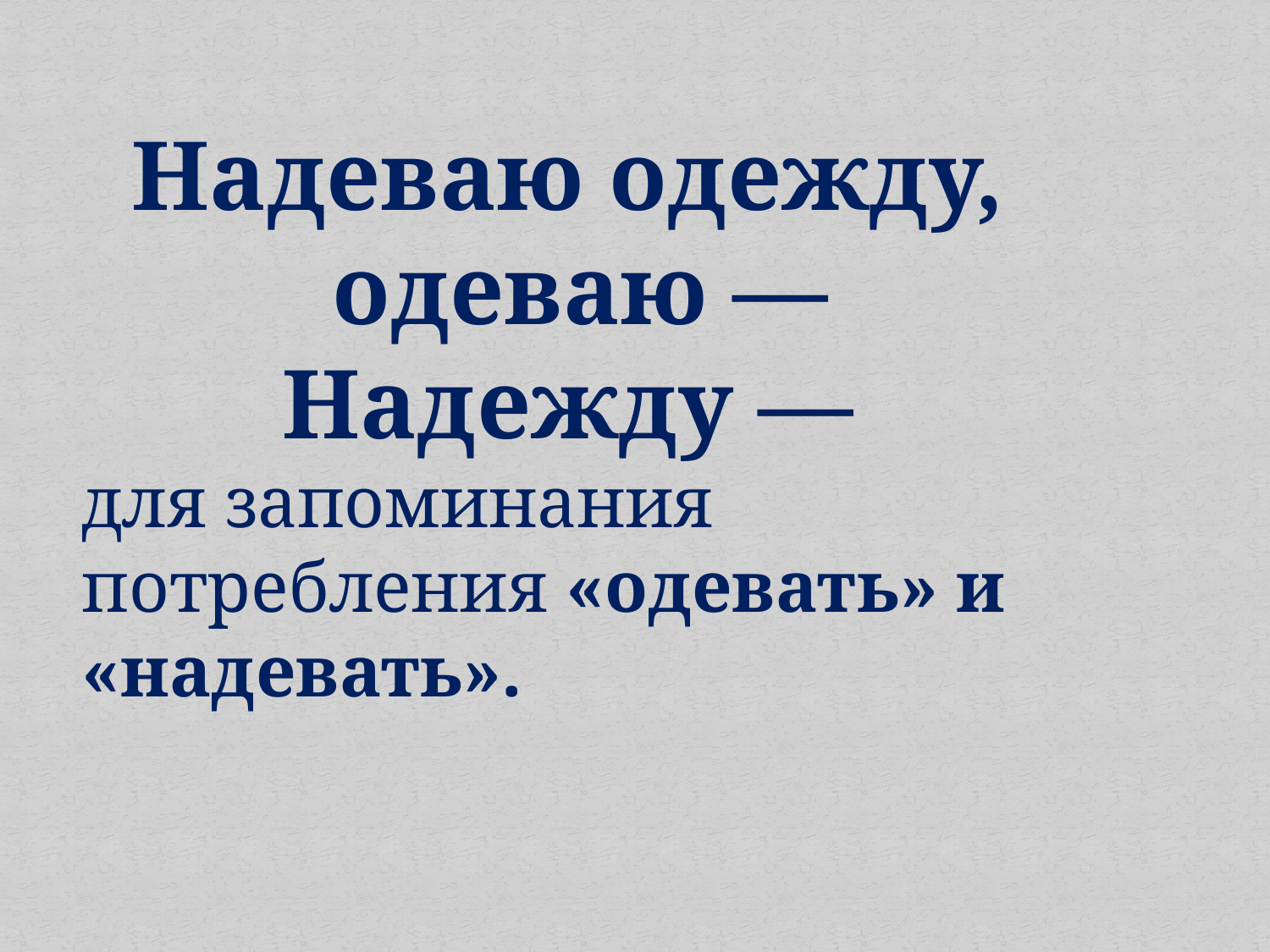

#
Надеваю одежду,
одеваю — Надежду —
для запоминания потребления «одевать» и «надевать».